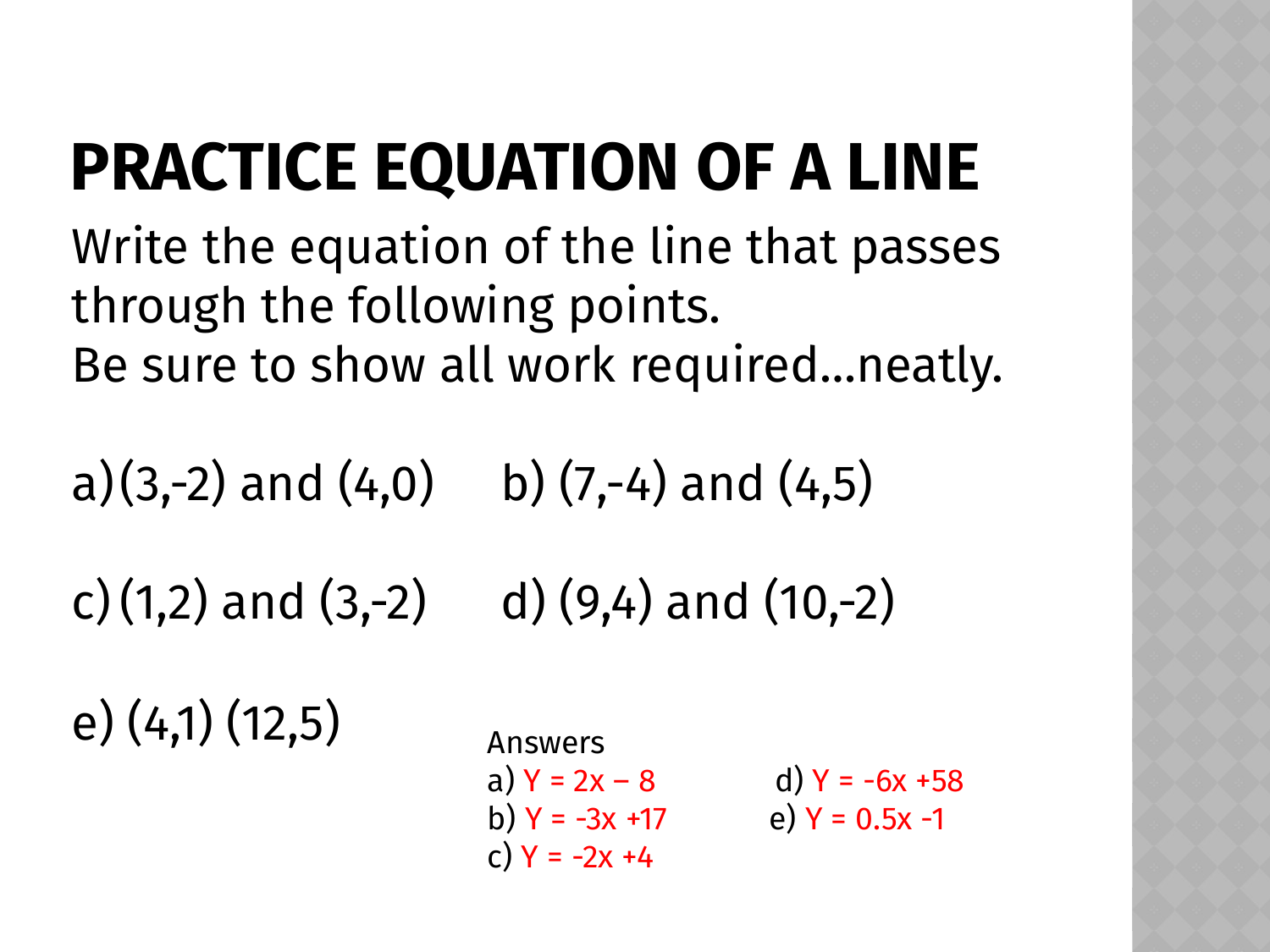

# Practice equation of a line
Write the equation of the line that passes through the following points.
Be sure to show all work required…neatly.

(3,-2) and (4,0)	b) (7,-4) and (4,5)

(1,2) and (3,-2)	d) (9,4) and (10,-2)

e) (4,1) (12,5)

Answers
a) Y = 2x – 8              d) Y = -6x +58
b) Y = -3x +17            e) Y = 0.5x -1
c) Y = -2x +4